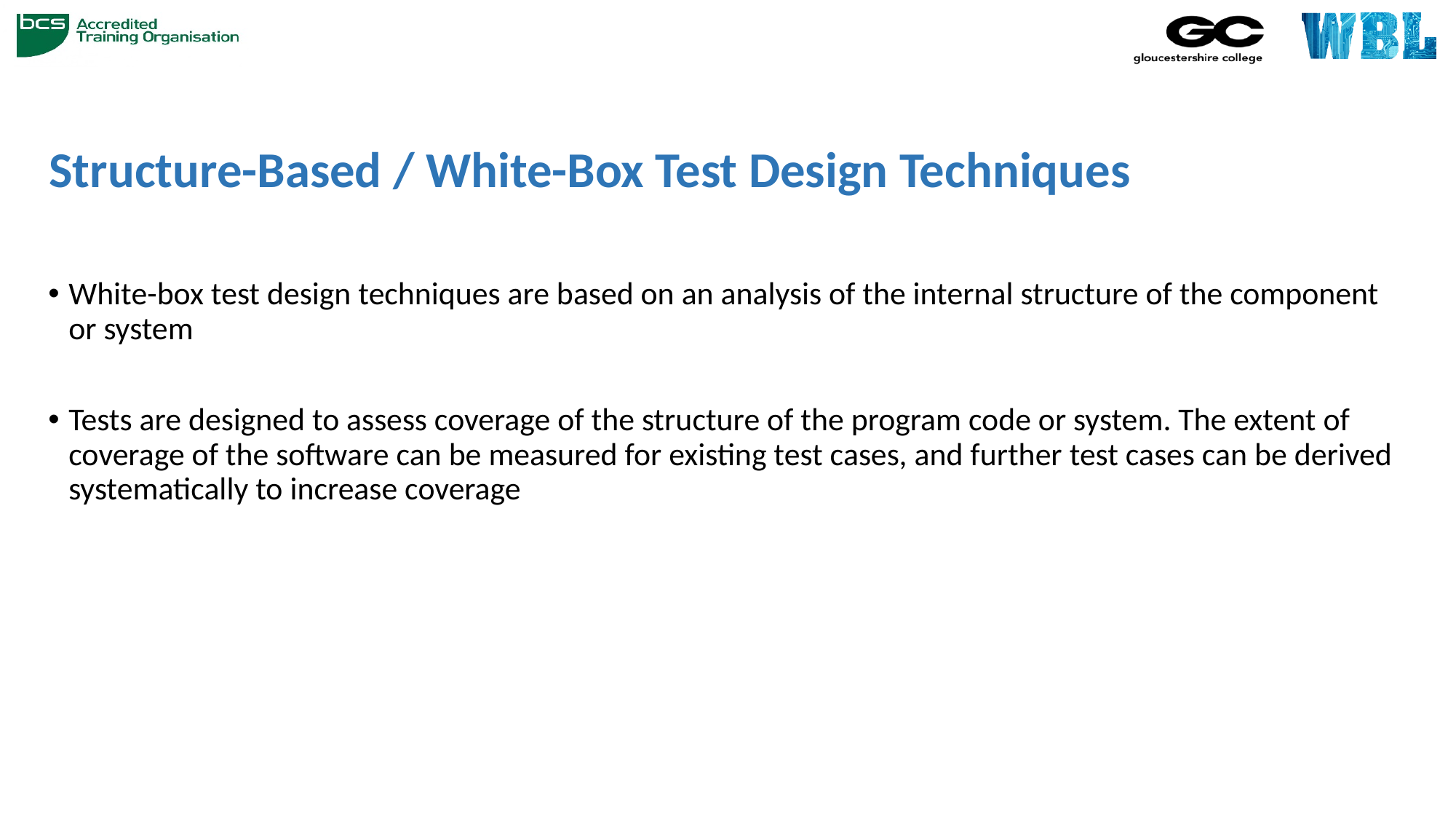

# Structure-Based / White-Box Test Design Techniques
White-box test design techniques are based on an analysis of the internal structure of the component or system

Tests are designed to assess coverage of the structure of the program code or system. The extent of coverage of the software can be measured for existing test cases, and further test cases can be derived systematically to increase coverage